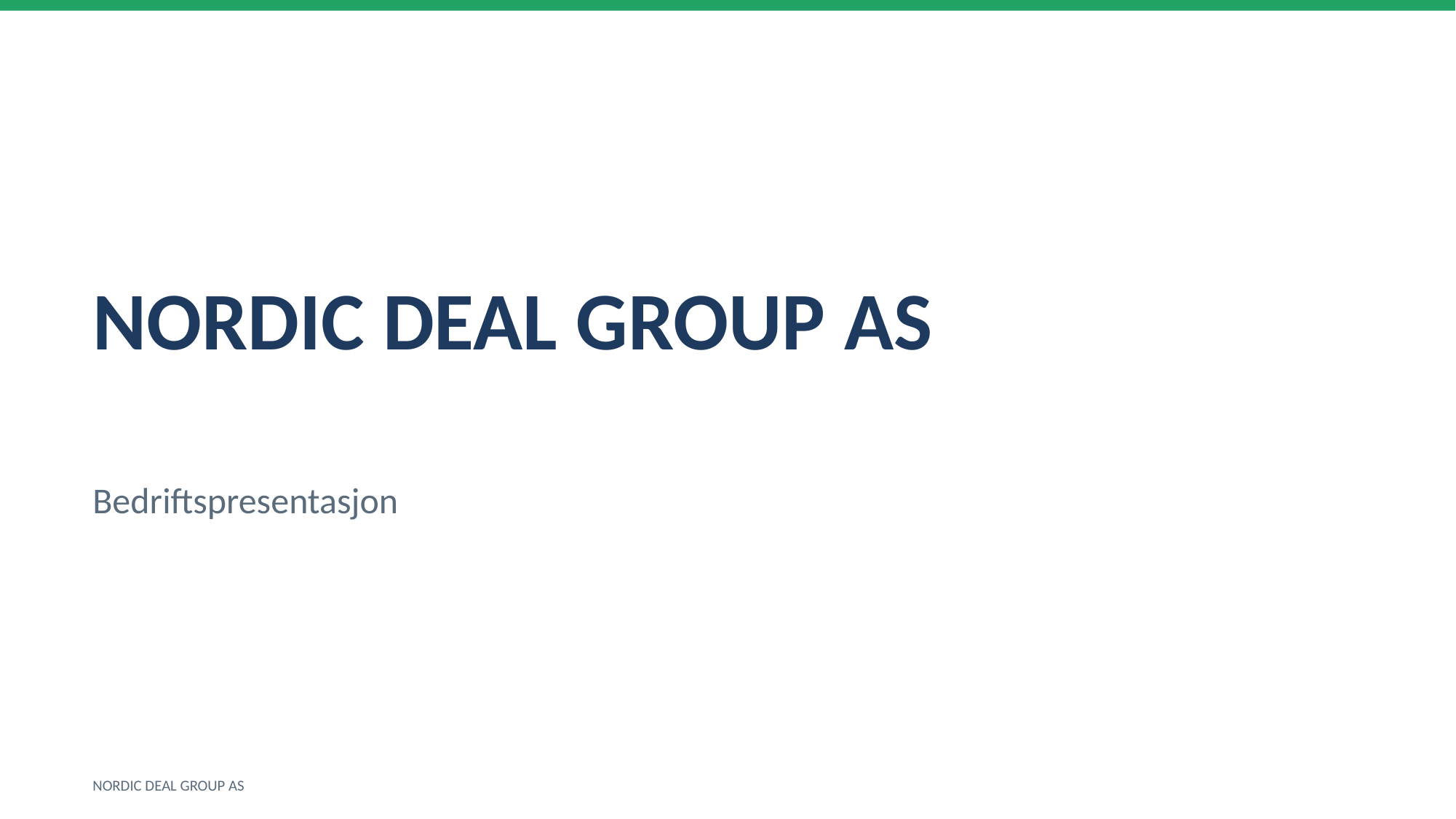

NORDIC DEAL GROUP AS
Bedriftspresentasjon
NORDIC DEAL GROUP AS